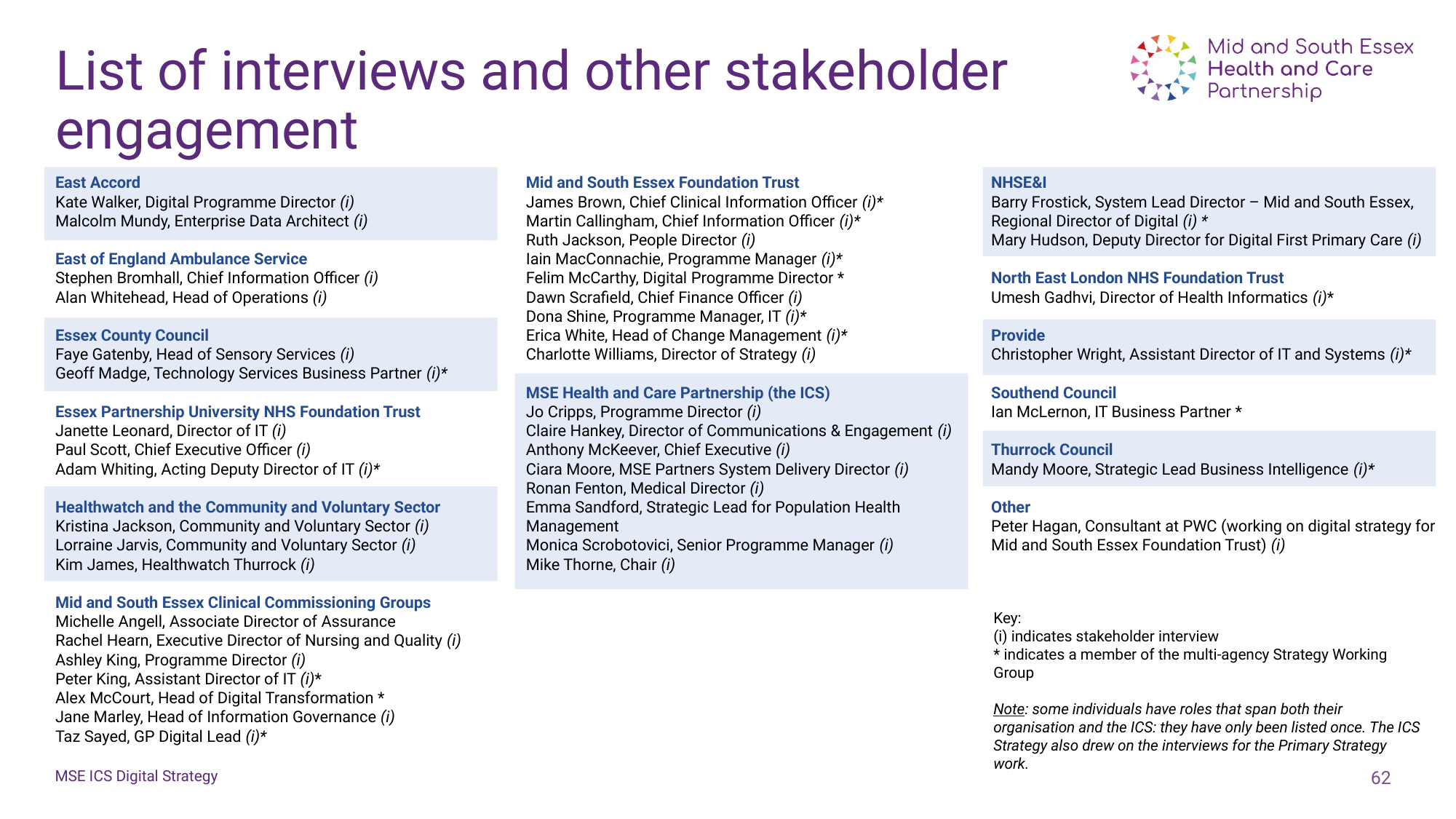

# List of interviews and other stakeholder engagement

East Accord
Kate Walker, Digital Programme Director (i)
Malcolm Mundy, Enterprise Data Architect (i)

East of England Ambulance Service
Stephen Bromhall, Chief Information Officer (i)
Alan Whitehead, Head of Operations (i)

Essex County Council
Faye Gatenby, Head of Sensory Services (i)
Geoff Madge, Technology Services Business Partner (i)*

Essex Partnership University NHS Foundation Trust
Janette Leonard, Director of IT (i)
Paul Scott, Chief Executive Officer (i)
Adam Whiting, Acting Deputy Director of IT (i)*

Healthwatch and the Community and Voluntary Sector
Kristina Jackson, Community and Voluntary Sector (i)
Lorraine Jarvis, Community and Voluntary Sector (i)
Kim James, Healthwatch Thurrock (i)

Mid and South Essex Clinical Commissioning Groups
Michelle Angell, Associate Director of Assurance
Rachel Hearn, Executive Director of Nursing and Quality (i)
Ashley King, Programme Director (i)
Peter King, Assistant Director of IT (i)*
Alex McCourt, Head of Digital Transformation *
Jane Marley, Head of Information Governance (i)
Taz Sayed, GP Digital Lead (i)*

Mid and South Essex Foundation Trust
James Brown, Chief Clinical Information Officer (i)*
Martin Callingham, Chief Information Officer (i)*
Ruth Jackson, People Director (i)
Iain MacConnachie, Programme Manager (i)*
Felim McCarthy, Digital Programme Director *
Dawn Scrafield, Chief Finance Officer (i)
Dona Shine, Programme Manager, IT (i)*
Erica White, Head of Change Management (i)*
Charlotte Williams, Director of Strategy (i)

MSE Health and Care Partnership (the ICS)
Jo Cripps, Programme Director (i)
Claire Hankey, Director of Communications & Engagement (i)
Anthony McKeever, Chief Executive (i)
Ciara Moore, MSE Partners System Delivery Director (i)
Ronan Fenton, Medical Director (i)
Emma Sandford, Strategic Lead for Population Health Management
Monica Scrobotovici, Senior Programme Manager (i)
Mike Thorne, Chair (i)

NHSE&I
Barry Frostick, System Lead Director – Mid and South Essex, Regional Director of Digital (i) *
Mary Hudson, Deputy Director for Digital First Primary Care (i)

North East London NHS Foundation Trust
Umesh Gadhvi, Director of Health Informatics (i)*

Provide
Christopher Wright, Assistant Director of IT and Systems (i)*

Southend Council
Ian McLernon, IT Business Partner *

Thurrock Council
Mandy Moore, Strategic Lead Business Intelligence (i)*

Other
Peter Hagan, Consultant at PWC (working on digital strategy for Mid and South Essex Foundation Trust) (i)

Key:
(i) indicates stakeholder interview
* indicates a member of the multi-agency Strategy Working Group

Note: some individuals have roles that span both their organisation and the ICS: they have only been listed once. The ICS Strategy also drew on the interviews for the Primary Strategy work.